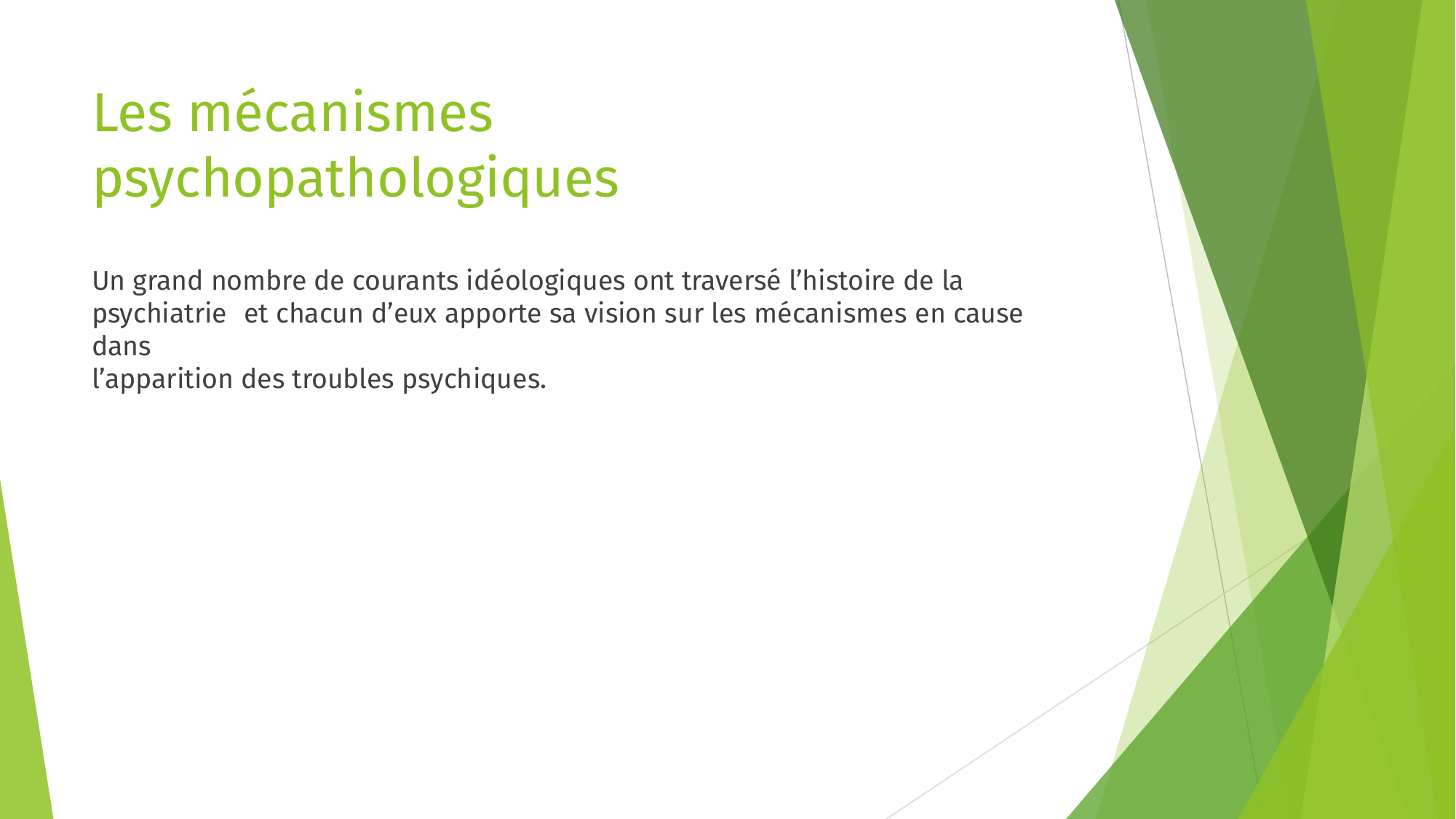

# Les mécanismes psychopathologiques
Un grand nombre de courants idéologiques ont traversé l’histoire de la
psychiatrie	et chacun d’eux apporte sa vision sur les mécanismes	en cause dans
l’apparition des troubles psychiques.